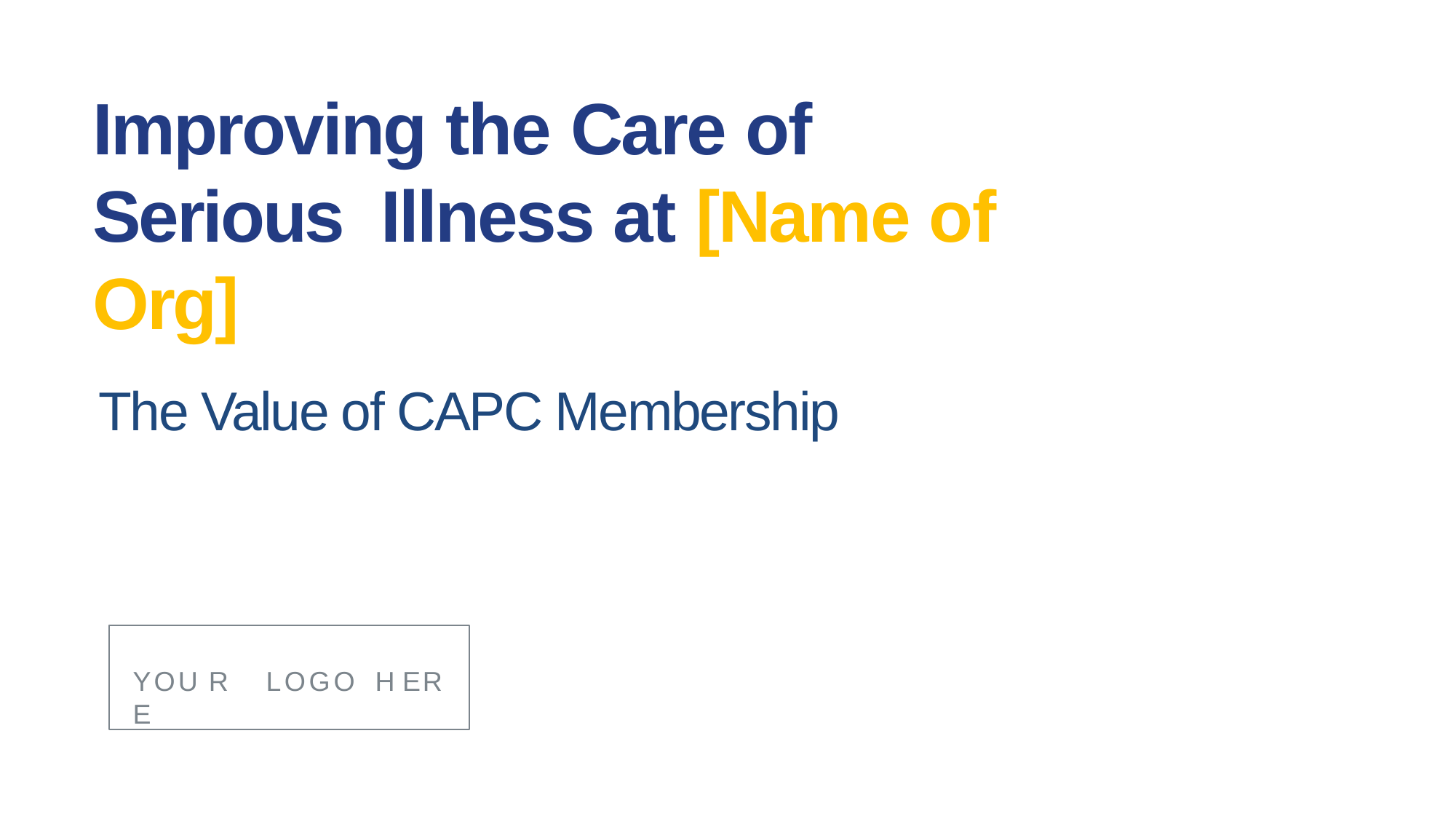

# Improving the Care of Serious  Illness at [Name of Org]
The Value of CAPC Membership

YOU R	LOGO	H ER E